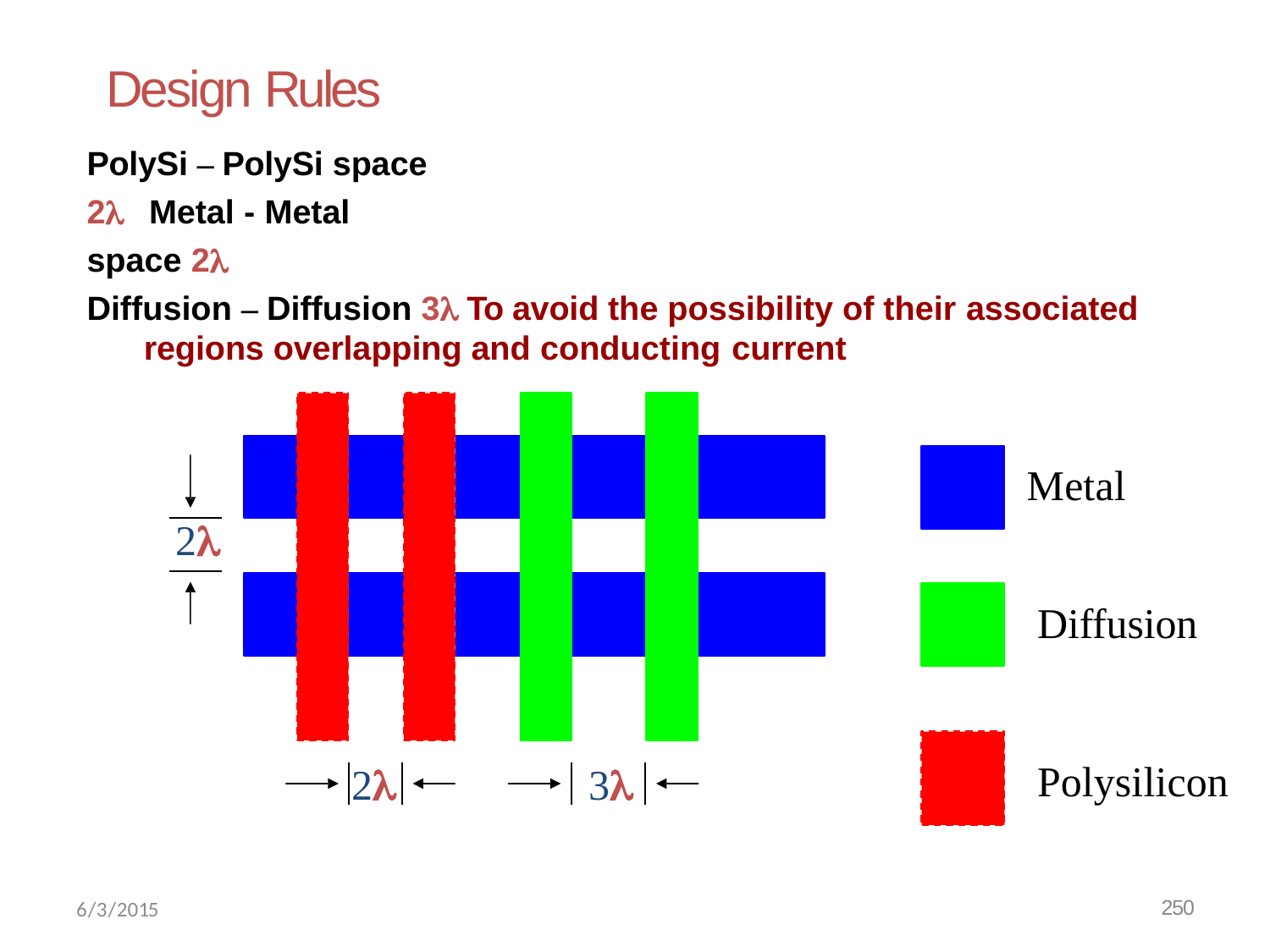

# Design Rules
PolySi – PolySi space 2λ  Metal - Metal	space 2λ
Diffusion – Diffusion 3λ To avoid the possibility of their associated  regions overlapping and conducting current

Metal
2λ

Diffusion

Polysilicon
2λ
3λ

6/3/2015
250